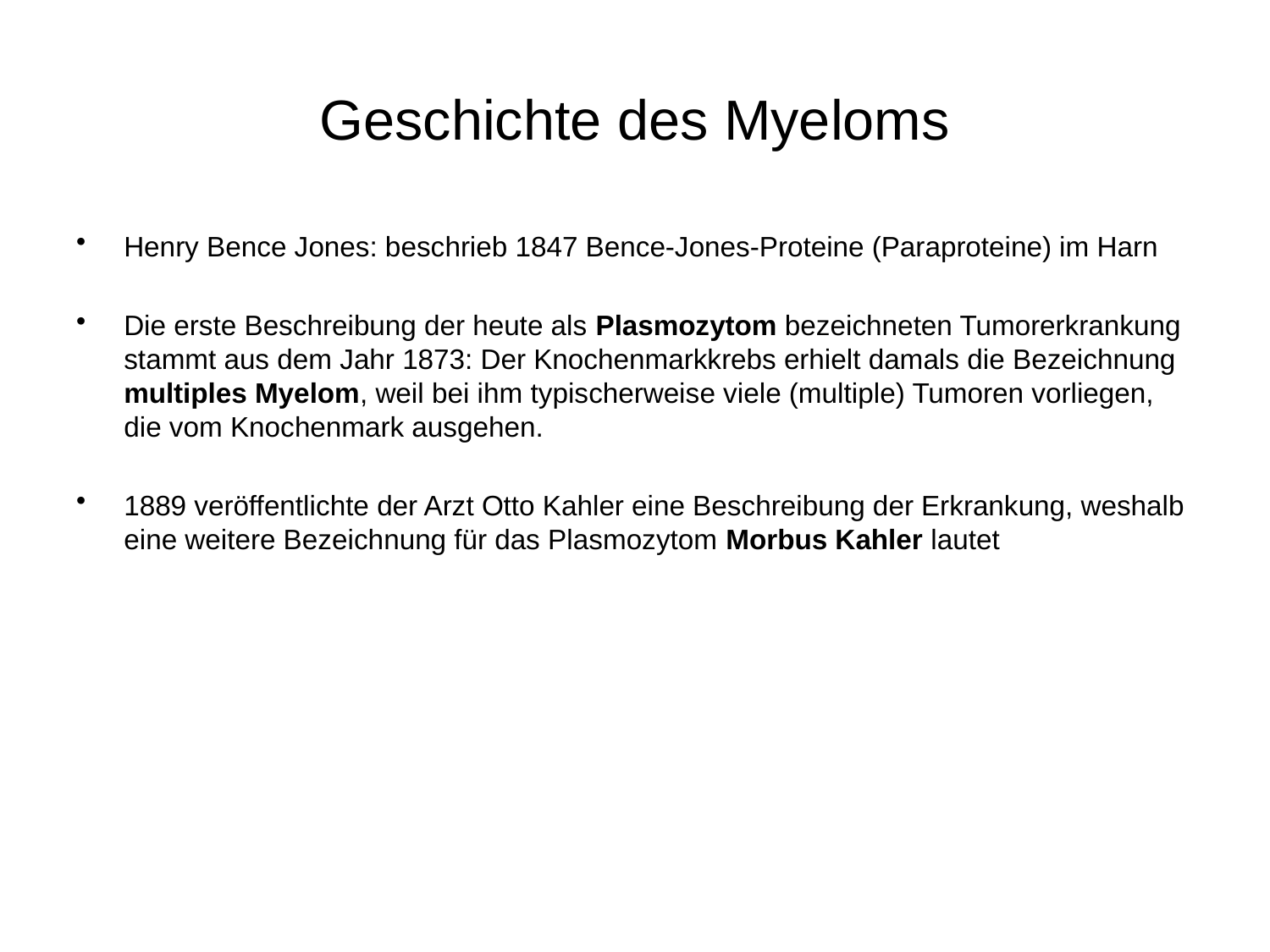

# Geschichte des Myeloms
Henry Bence Jones: beschrieb 1847 Bence-Jones-Proteine (Paraproteine) im Harn

Die erste Beschreibung der heute als Plasmozytom bezeichneten Tumorerkrankung stammt aus dem Jahr 1873: Der Knochenmarkkrebs erhielt damals die Bezeichnung multiples Myelom, weil bei ihm typischerweise viele (multiple) Tumoren vorliegen, die vom Knochenmark ausgehen.

1889 veröffentlichte der Arzt Otto Kahler eine Beschreibung der Erkrankung, weshalb eine weitere Bezeichnung für das Plasmozytom Morbus Kahler lautet